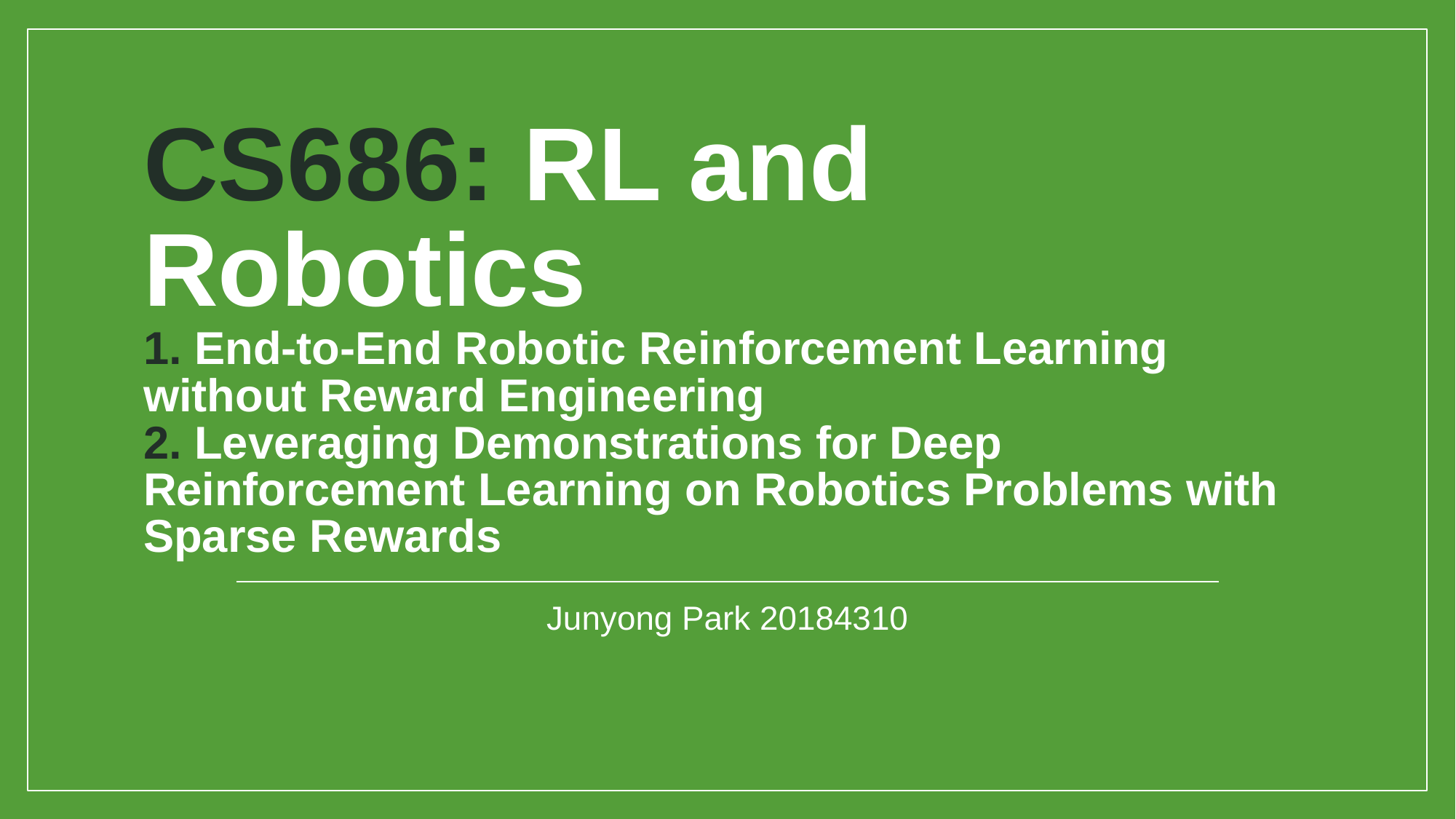

# CS686: RL and Robotics 1. End-to-End Robotic Reinforcement Learning without Reward Engineering 2. Leveraging Demonstrations for Deep Reinforcement Learning on Robotics Problems with Sparse Rewards
Junyong Park 20184310